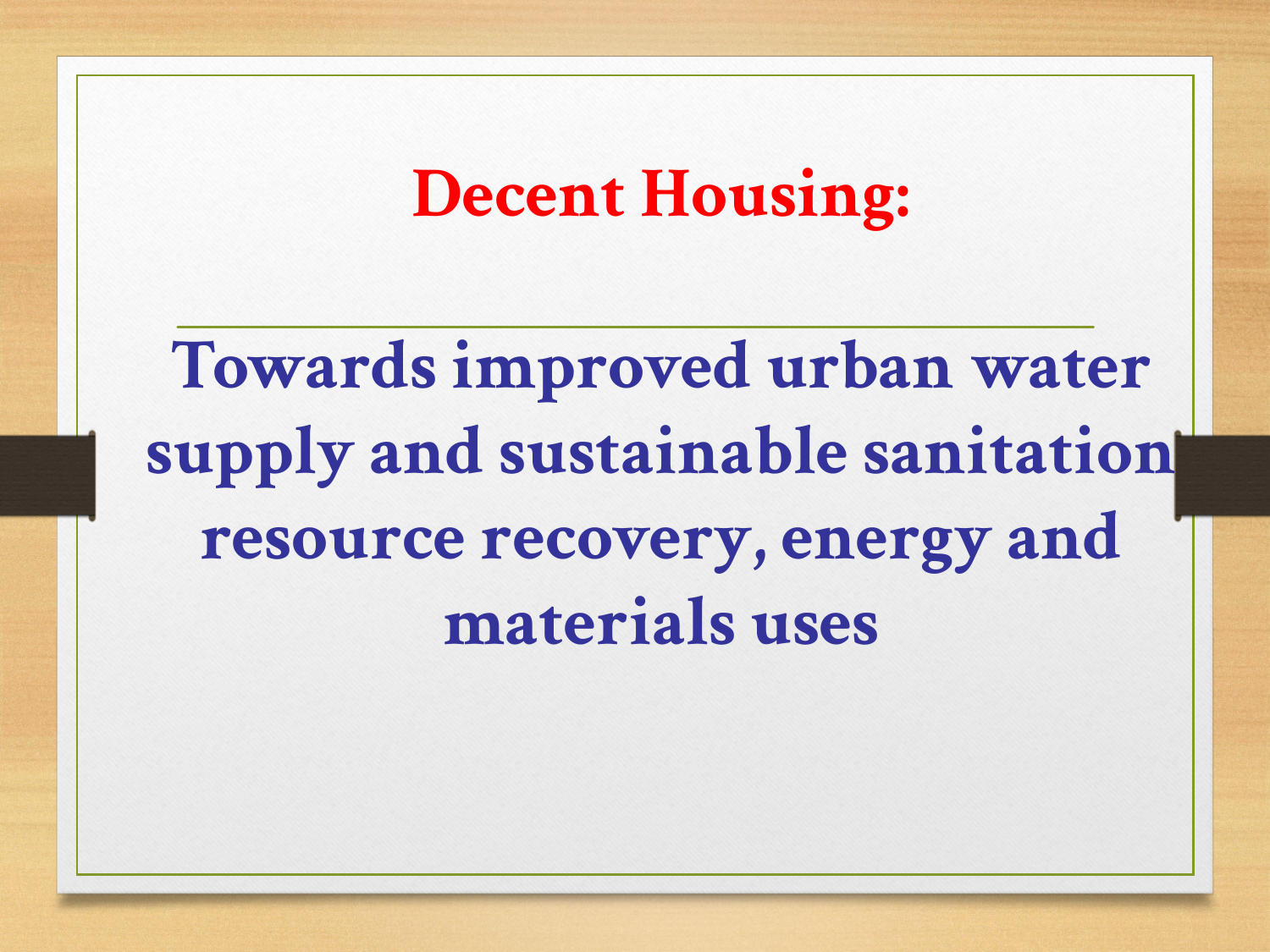

# Decent Housing: Towards improved urban water supply and sustainable sanitation resource recovery, energy and materials uses